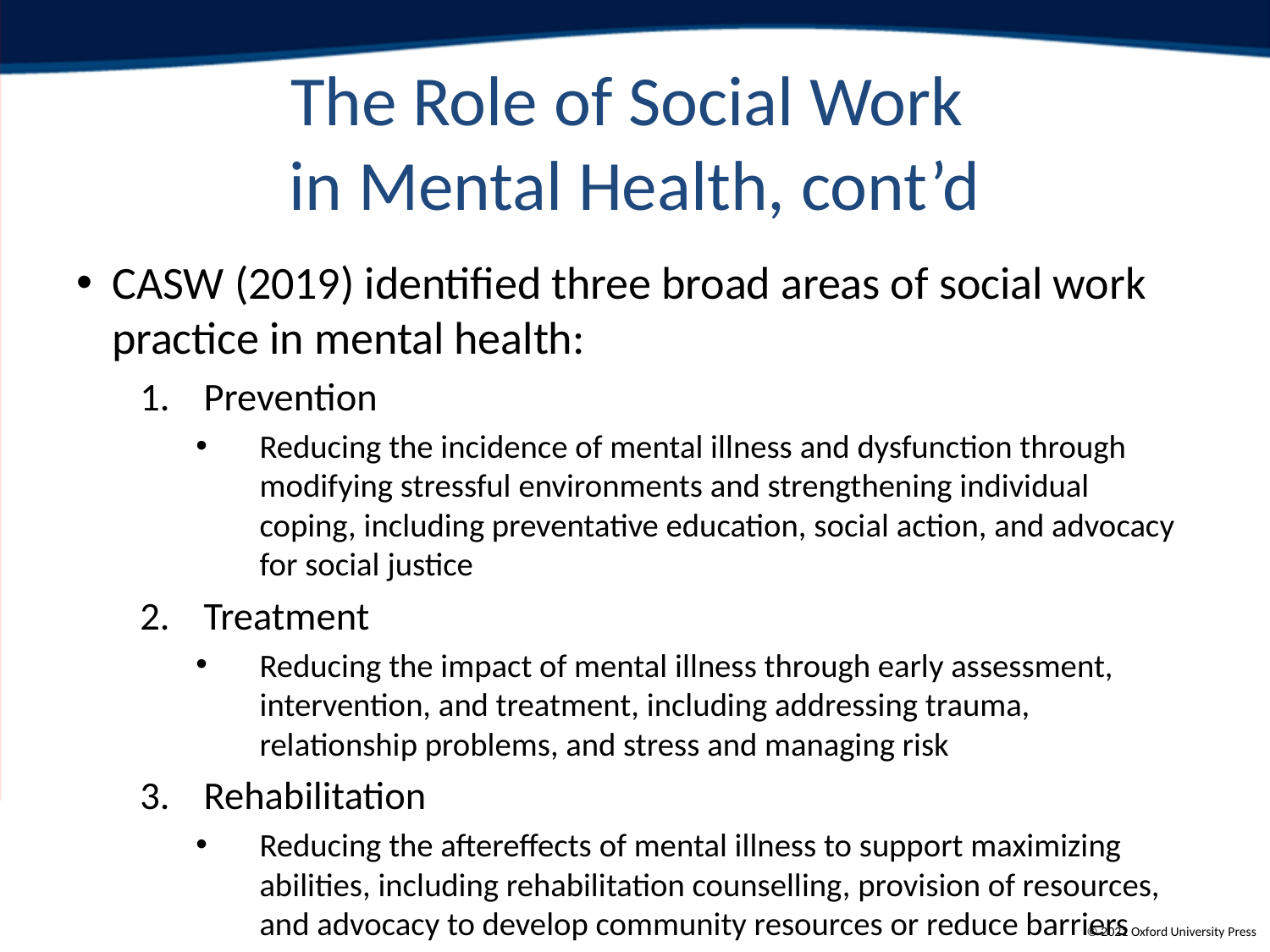

# The Role of Social Work in Mental Health, cont’d
CASW (2019) identified three broad areas of social work practice in mental health:
Prevention
Reducing the incidence of mental illness and dysfunction through modifying stressful environments and strengthening individual coping, including preventative education, social action, and advocacy for social justice
Treatment
Reducing the impact of mental illness through early assessment, intervention, and treatment, including addressing trauma, relationship problems, and stress and managing risk
Rehabilitation
Reducing the aftereffects of mental illness to support maximizing abilities, including rehabilitation counselling, provision of resources, and advocacy to develop community resources or reduce barriers